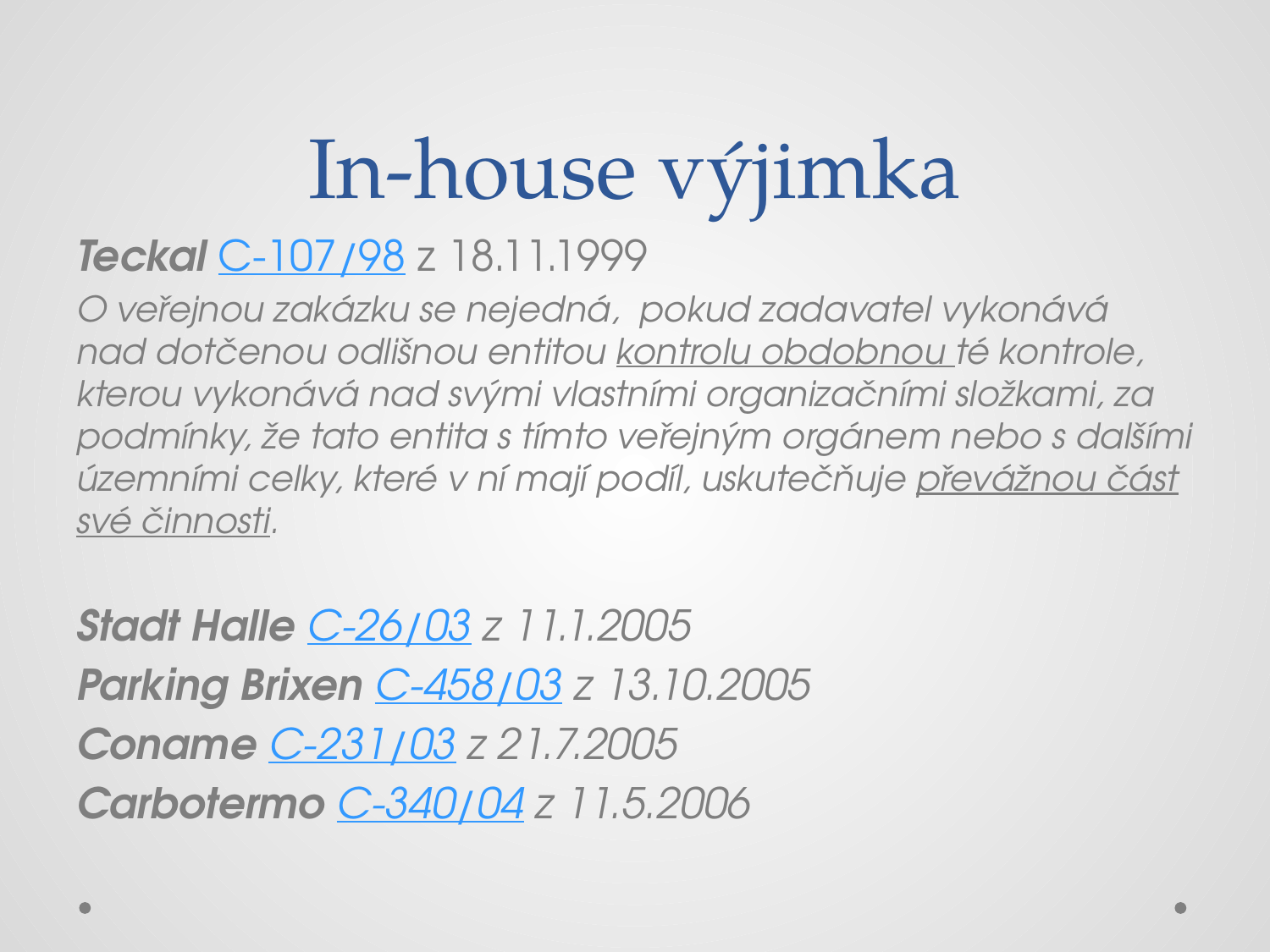

# In-house výjimka
Teckal C-107/98 z 18.11.1999
O veřejnou zakázku se nejedná,  pokud zadavatel vykonává nad dotčenou odlišnou entitou kontrolu obdobnou té kontrole, kterou vykonává nad svými vlastními organizačními složkami, za podmínky, že tato entita s tímto veřejným orgánem nebo s dalšími územními celky, které v ní mají podíl, uskutečňuje převážnou část své činnosti.

Stadt Halle C-26/03 z 11.1.2005
Parking Brixen C-458/03 z 13.10.2005
Coname C-231/03 z 21.7.2005
Carbotermo C-340/04 z 11.5.2006